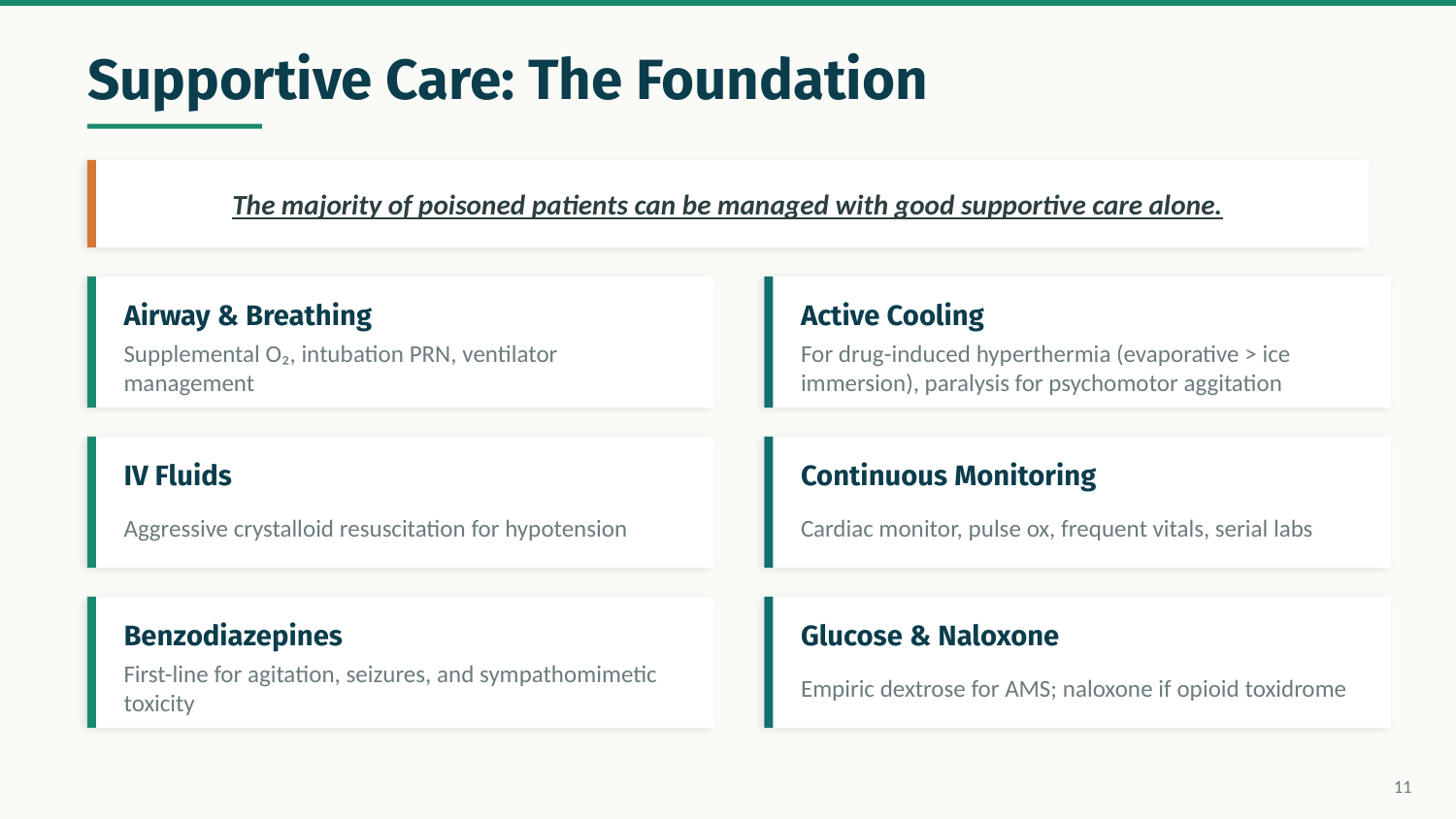

Supportive Care: The Foundation

The majority of poisoned patients can be managed with good supportive care alone.

Airway & Breathing
Active Cooling
Supplemental O₂, intubation PRN, ventilator management
For drug-induced hyperthermia (evaporative > ice immersion), paralysis for psychomotor aggitation

IV Fluids
Continuous Monitoring
Aggressive crystalloid resuscitation for hypotension
Cardiac monitor, pulse ox, frequent vitals, serial labs

Benzodiazepines
Glucose & Naloxone
First-line for agitation, seizures, and sympathomimetic toxicity
Empiric dextrose for AMS; naloxone if opioid toxidrome
11